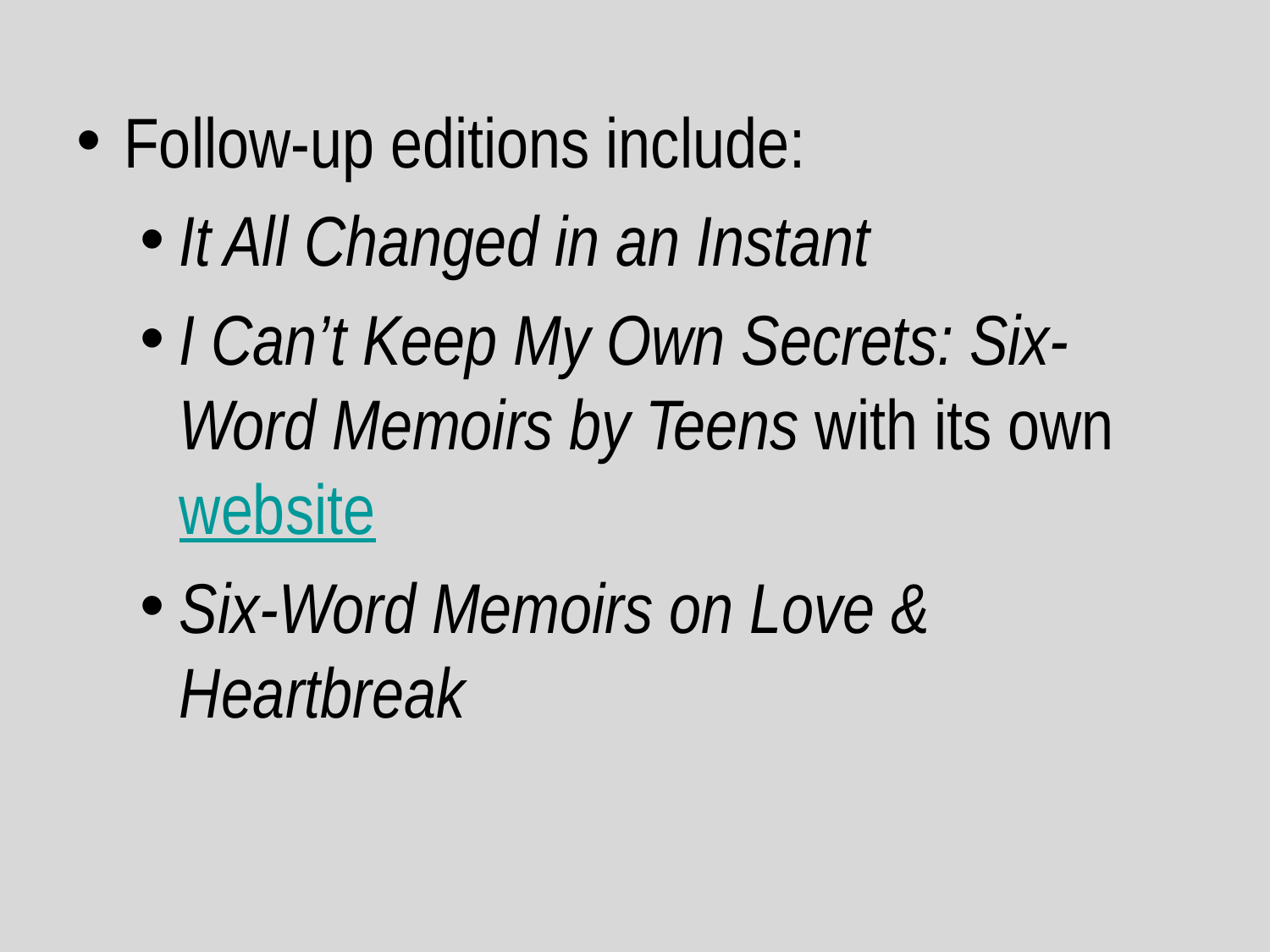

Follow-up editions include:
It All Changed in an Instant
I Can’t Keep My Own Secrets: Six-Word Memoirs by Teens with its own website
Six-Word Memoirs on Love & Heartbreak